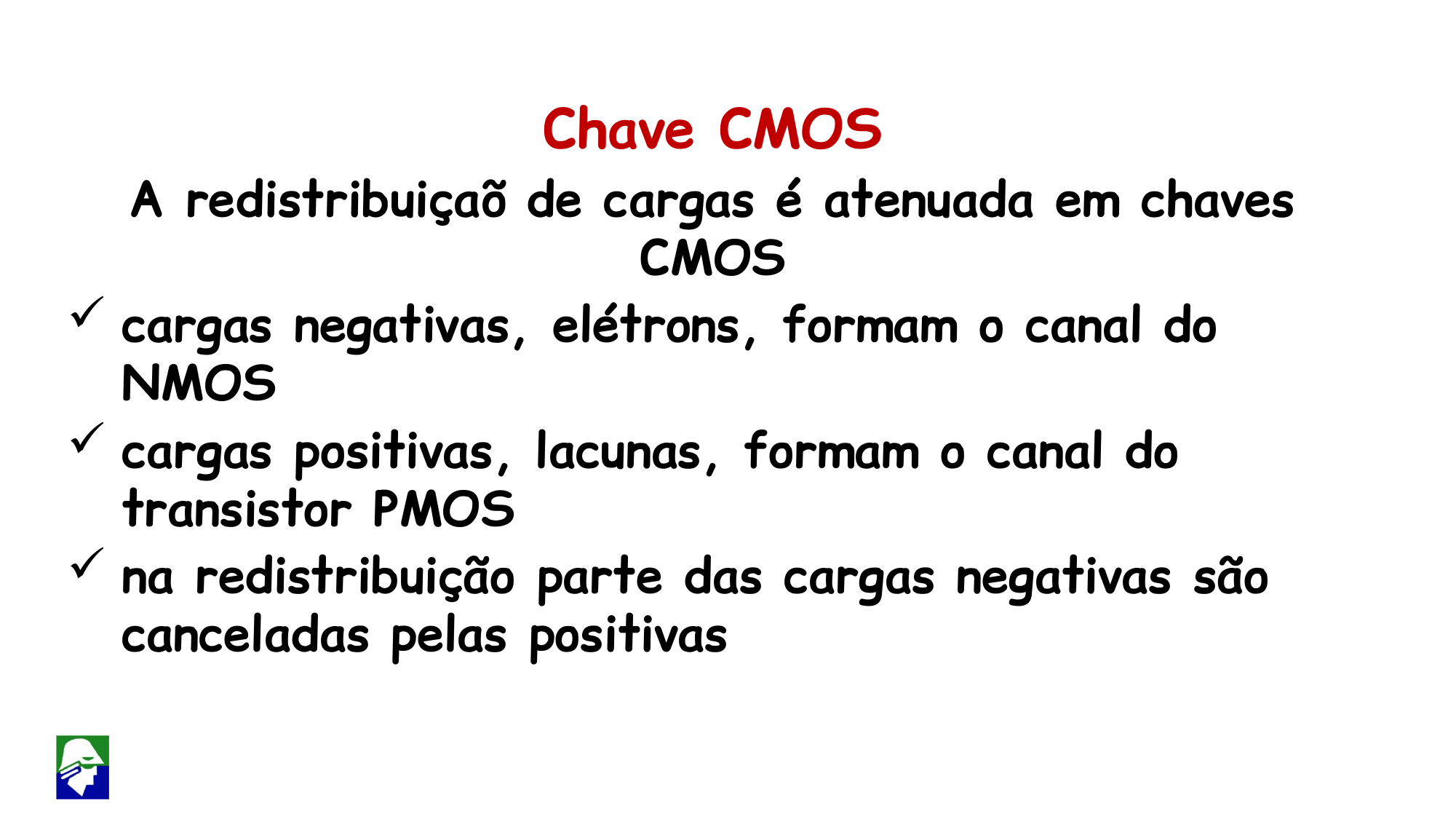

Chave CMOS
A redistribuiçaõ de cargas é atenuada em chaves CMOS
cargas negativas, elétrons, formam o canal do NMOS
cargas positivas, lacunas, formam o canal do transistor PMOS
na redistribuição parte das cargas negativas são canceladas pelas positivas
12